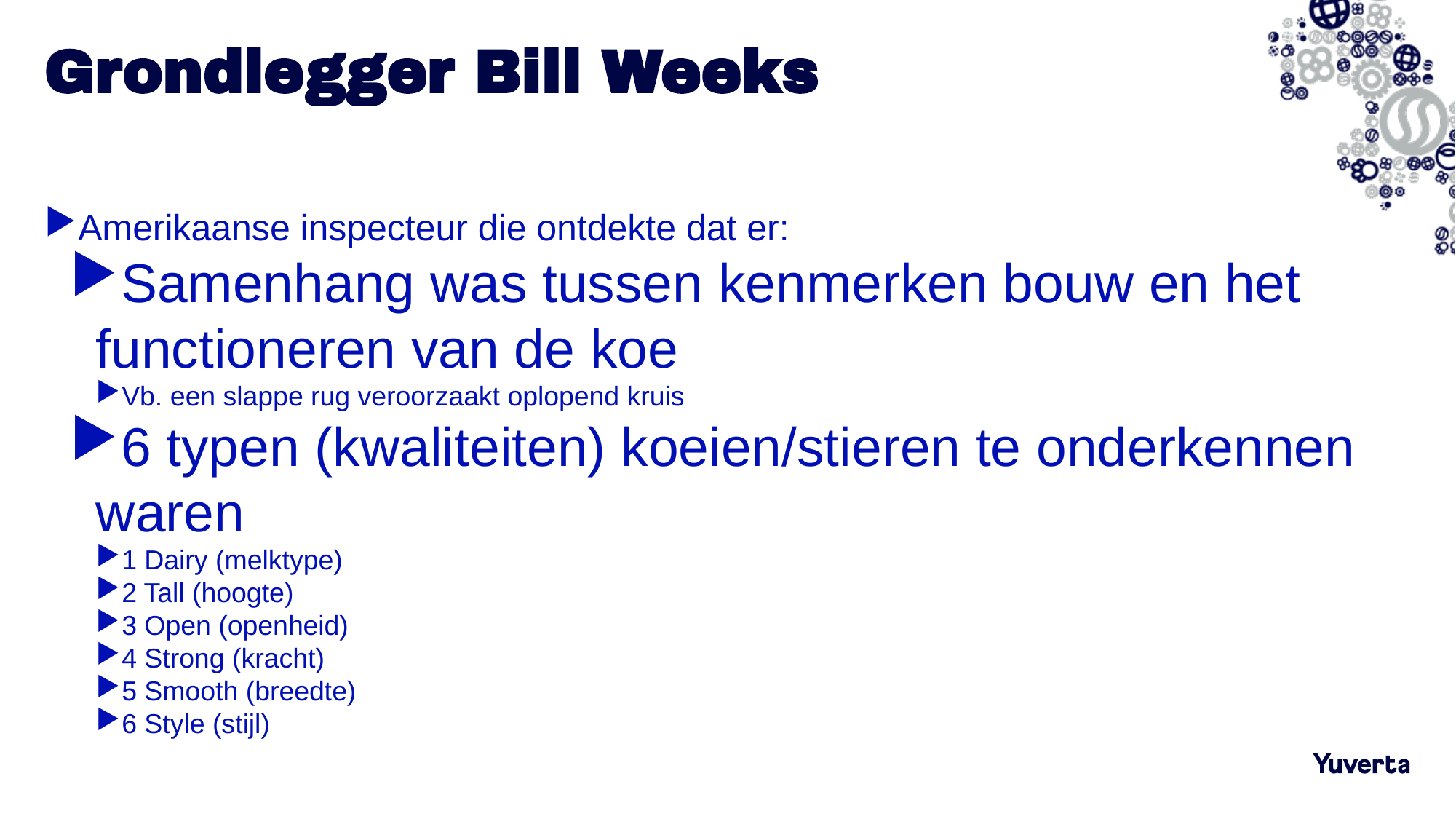

# Grondlegger Bill Weeks
Amerikaanse inspecteur die ontdekte dat er:
Samenhang was tussen kenmerken bouw en het functioneren van de koe
Vb. een slappe rug veroorzaakt oplopend kruis
6 typen (kwaliteiten) koeien/stieren te onderkennen waren
1 Dairy (melktype)
2 Tall (hoogte)
3 Open (openheid)
4 Strong (kracht)
5 Smooth (breedte)
6 Style (stijl)